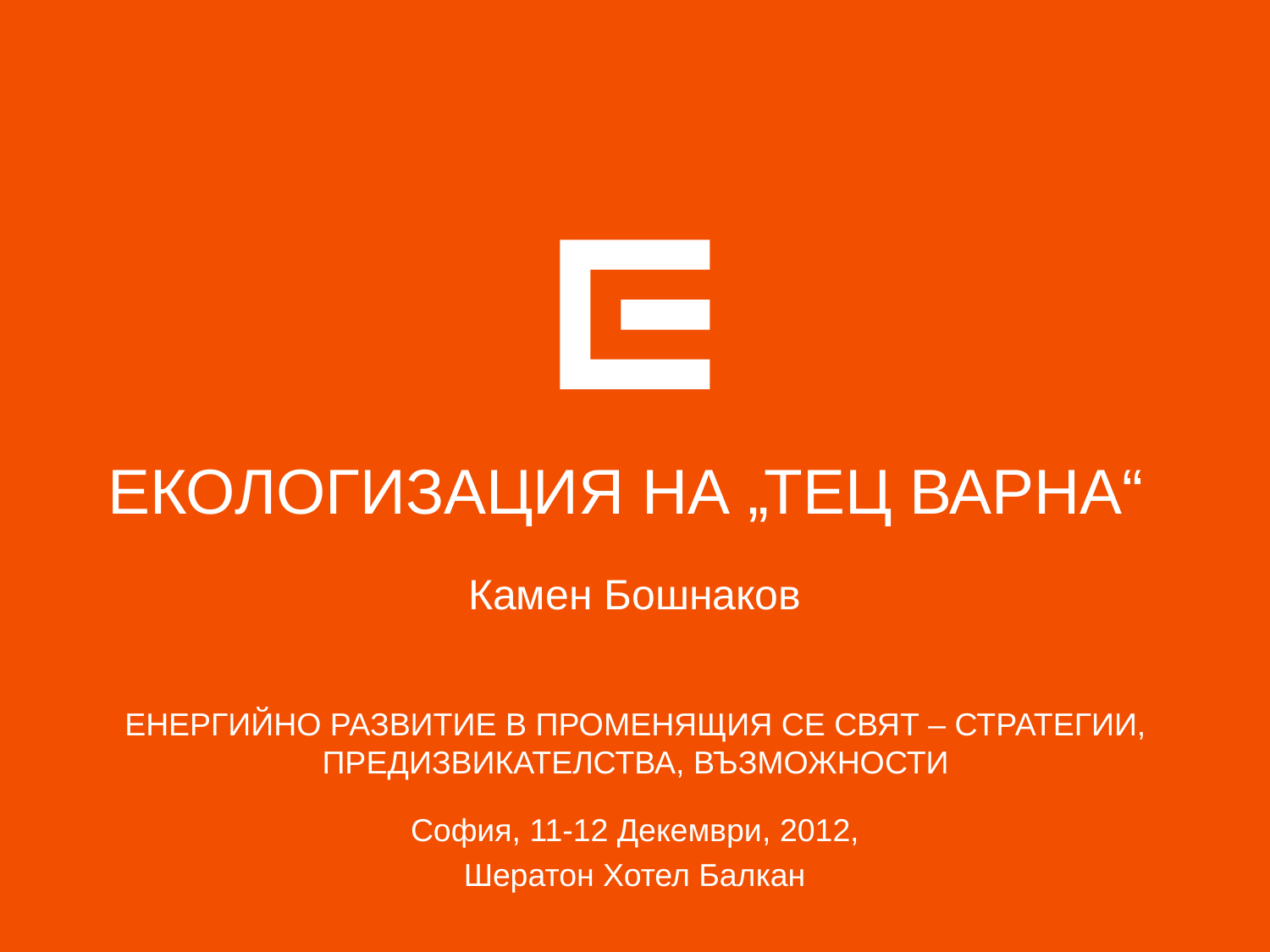

# ЕКОЛОГИЗАЦИЯ НА „ТЕЦ ВАРНА“
Камен Бошнаков
ЕНЕРГИЙНО РАЗВИТИЕ В ПРОМЕНЯЩИЯ СЕ СВЯТ – СТРАТЕГИИ, ПРЕДИЗВИКАТЕЛСТВА, ВЪЗМОЖНОСТИ
София, 11-12 Декември, 2012,
Шератон Хотел Балкан